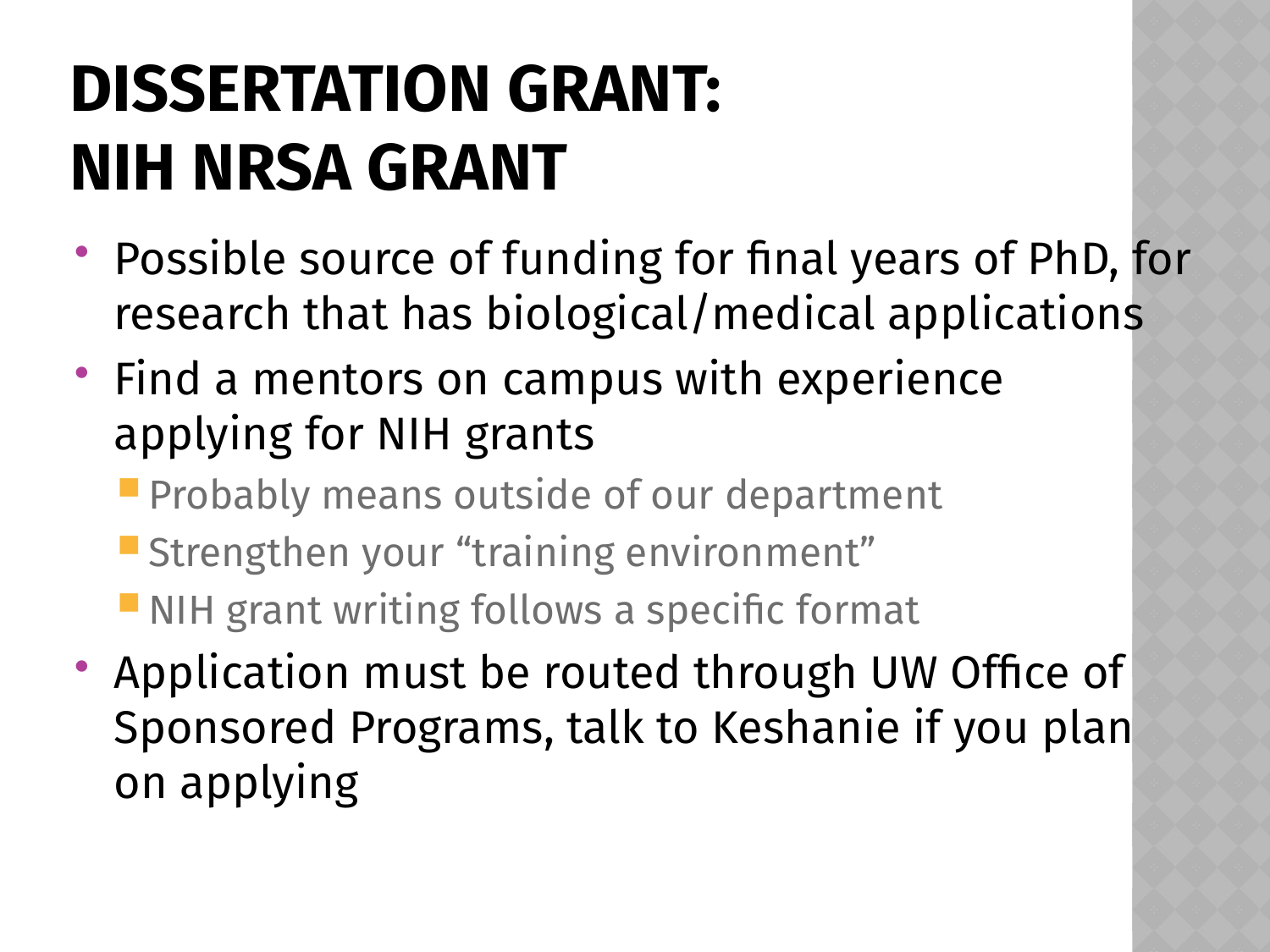

# Dissertation grant: NIH NRSA grant
Possible source of funding for final years of PhD, for research that has biological/medical applications
Find a mentors on campus with experience applying for NIH grants
Probably means outside of our department
Strengthen your “training environment”
NIH grant writing follows a specific format
Application must be routed through UW Office of Sponsored Programs, talk to Keshanie if you plan on applying